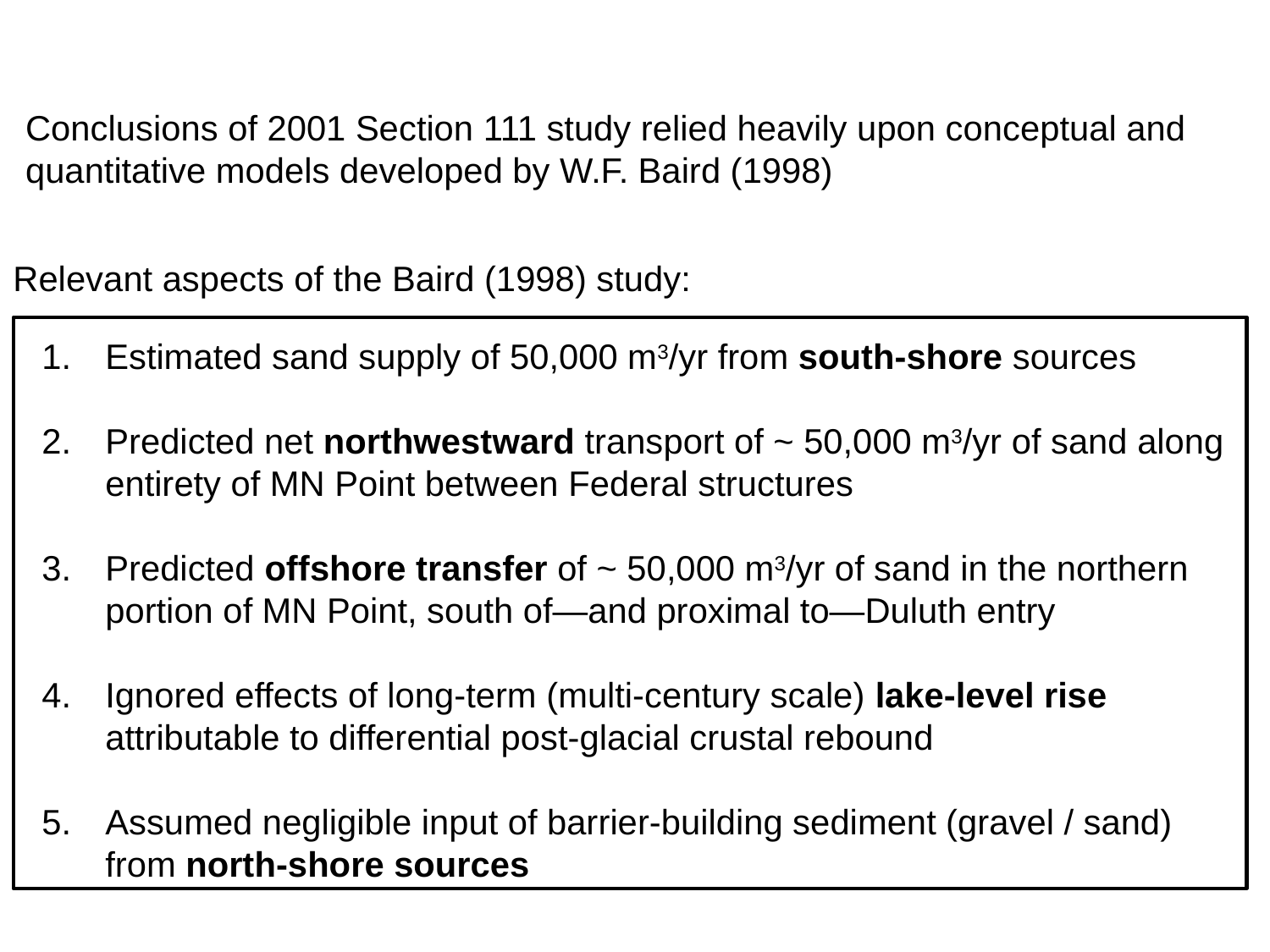

Conclusions of 2001 Section 111 study relied heavily upon conceptual and quantitative models developed by W.F. Baird (1998)
Relevant aspects of the Baird (1998) study:

Estimated sand supply of 50,000 m3/yr from south-shore sources

Predicted net northwestward transport of ~ 50,000 m3/yr of sand along entirety of MN Point between Federal structures

Predicted offshore transfer of ~ 50,000 m3/yr of sand in the northern portion of MN Point, south of—and proximal to—Duluth entry

Ignored effects of long-term (multi-century scale) lake-level rise attributable to differential post-glacial crustal rebound

Assumed negligible input of barrier-building sediment (gravel / sand) from north-shore sources